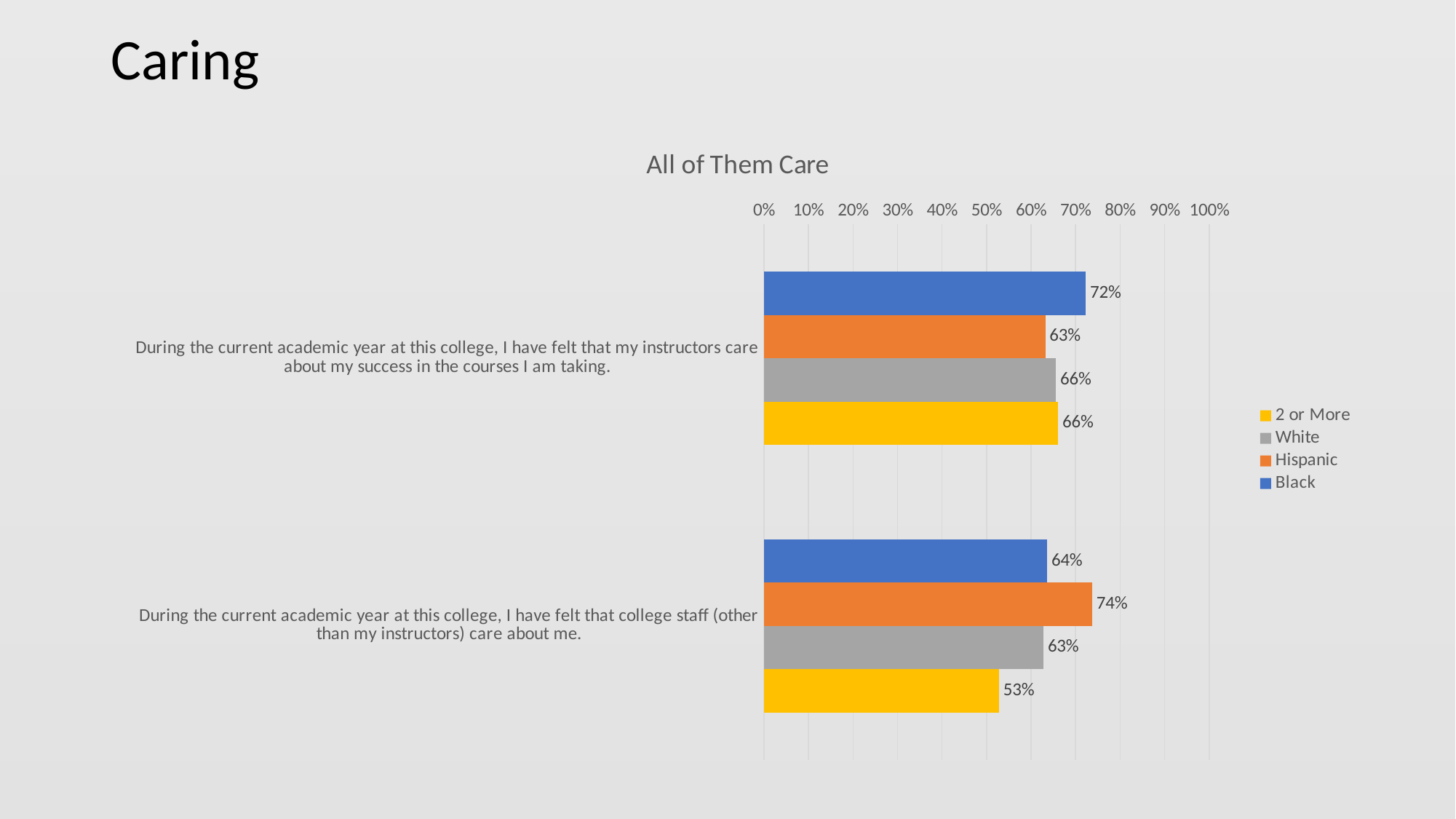

# Caring

### Chart: All of Them Care

| Category | Black | Hispanic | White | 2 or More |
|---|---|---|---|---|
| During the current academic year at this college, I have felt that my instructors care about my success in the courses I am taking. | 0.723 | 0.632 | 0.656 | 0.661 |
| During the current academic year at this college, I have felt that college staff (other than my instructors) care about me. | 0.636 | 0.737 | 0.628 | 0.528 |